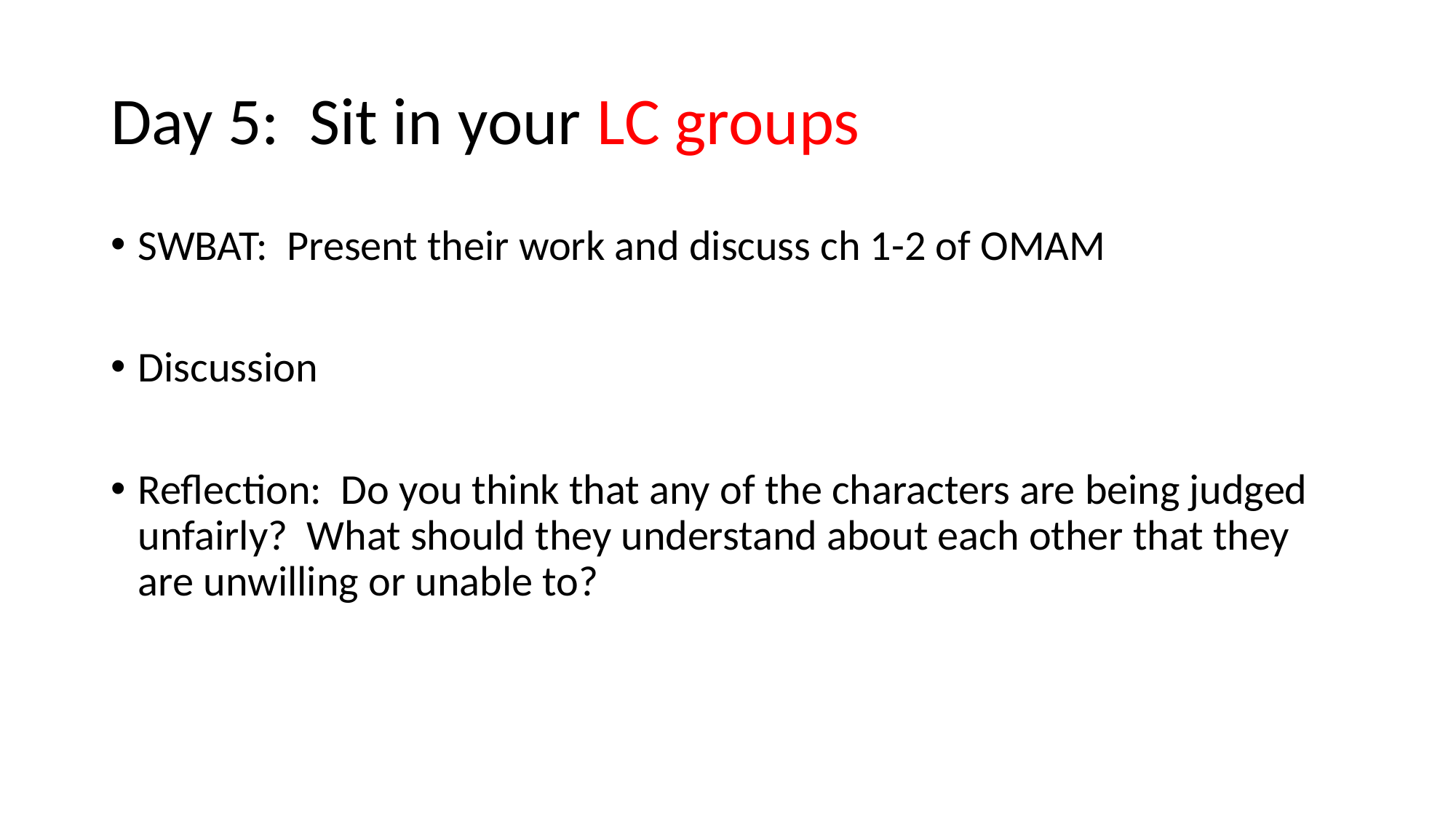

# Day 5:  Sit in your LC groups
SWBAT:  Present their work and discuss ch 1-2 of OMAM

Discussion

Reflection:  Do you think that any of the characters are being judged unfairly?  What should they understand about each other that they are unwilling or unable to?